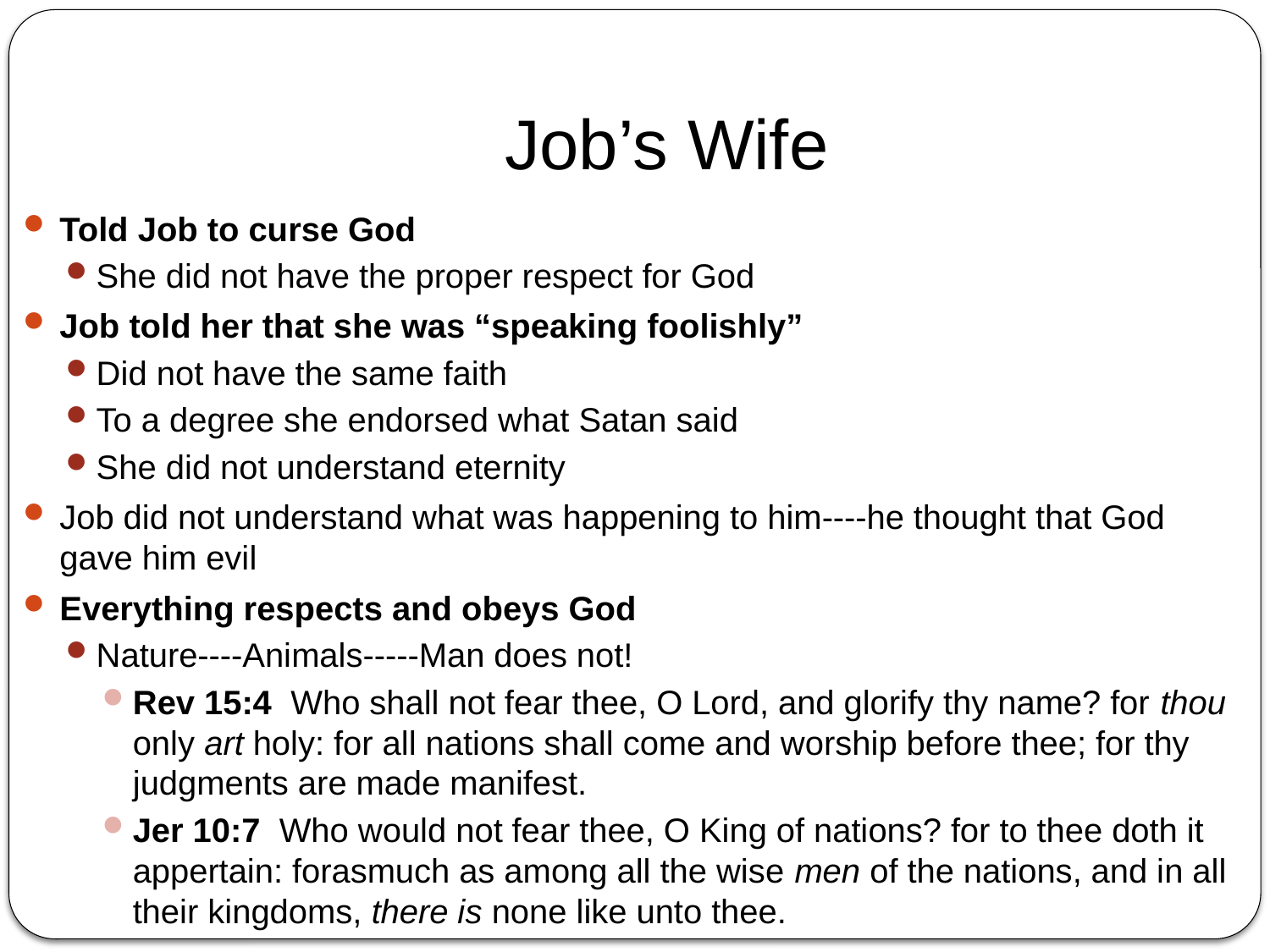

# Job’s Wife
Told Job to curse God
She did not have the proper respect for God
Job told her that she was “speaking foolishly”
Did not have the same faith
To a degree she endorsed what Satan said
She did not understand eternity
Job did not understand what was happening to him----he thought that God gave him evil
Everything respects and obeys God
Nature----Animals-----Man does not!
Rev 15:4  Who shall not fear thee, O Lord, and glorify thy name? for thou only art holy: for all nations shall come and worship before thee; for thy judgments are made manifest.
Jer 10:7  Who would not fear thee, O King of nations? for to thee doth it appertain: forasmuch as among all the wise men of the nations, and in all their kingdoms, there is none like unto thee.